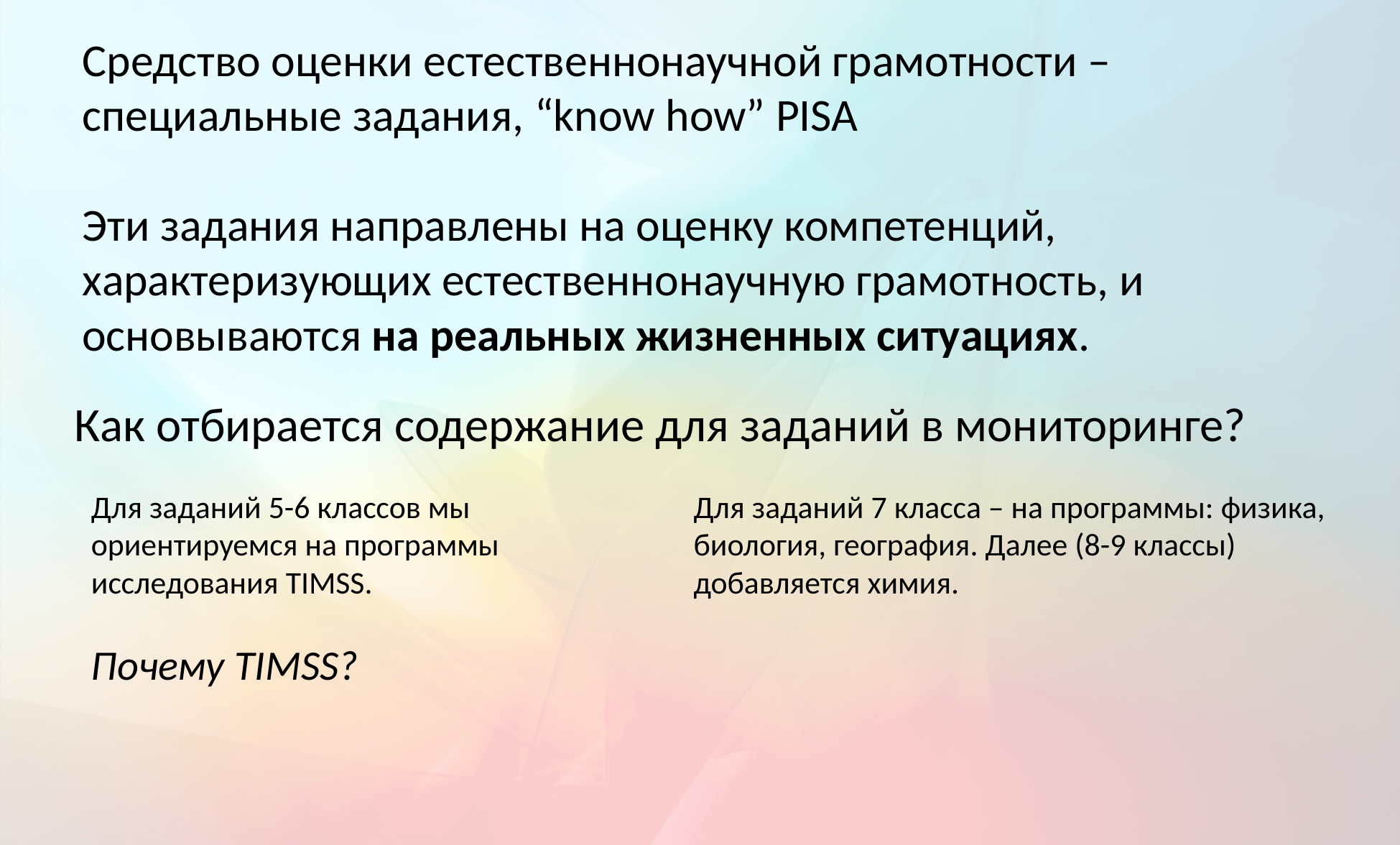

# Средство оценки естественнонаучной грамотности – специальные задания, “know how” PISA Эти задания направлены на оценку компетенций, характеризующих естественнонаучную грамотность, и основываются на реальных жизненных ситуациях.
Как отбирается содержание для заданий в мониторинге?
Для заданий 5-6 классов мы ориентируемся на программы исследования TIMSS.

Почему TIMSS?
Для заданий 7 класса – на программы: физика, биология, география. Далее (8-9 классы) добавляется химия.